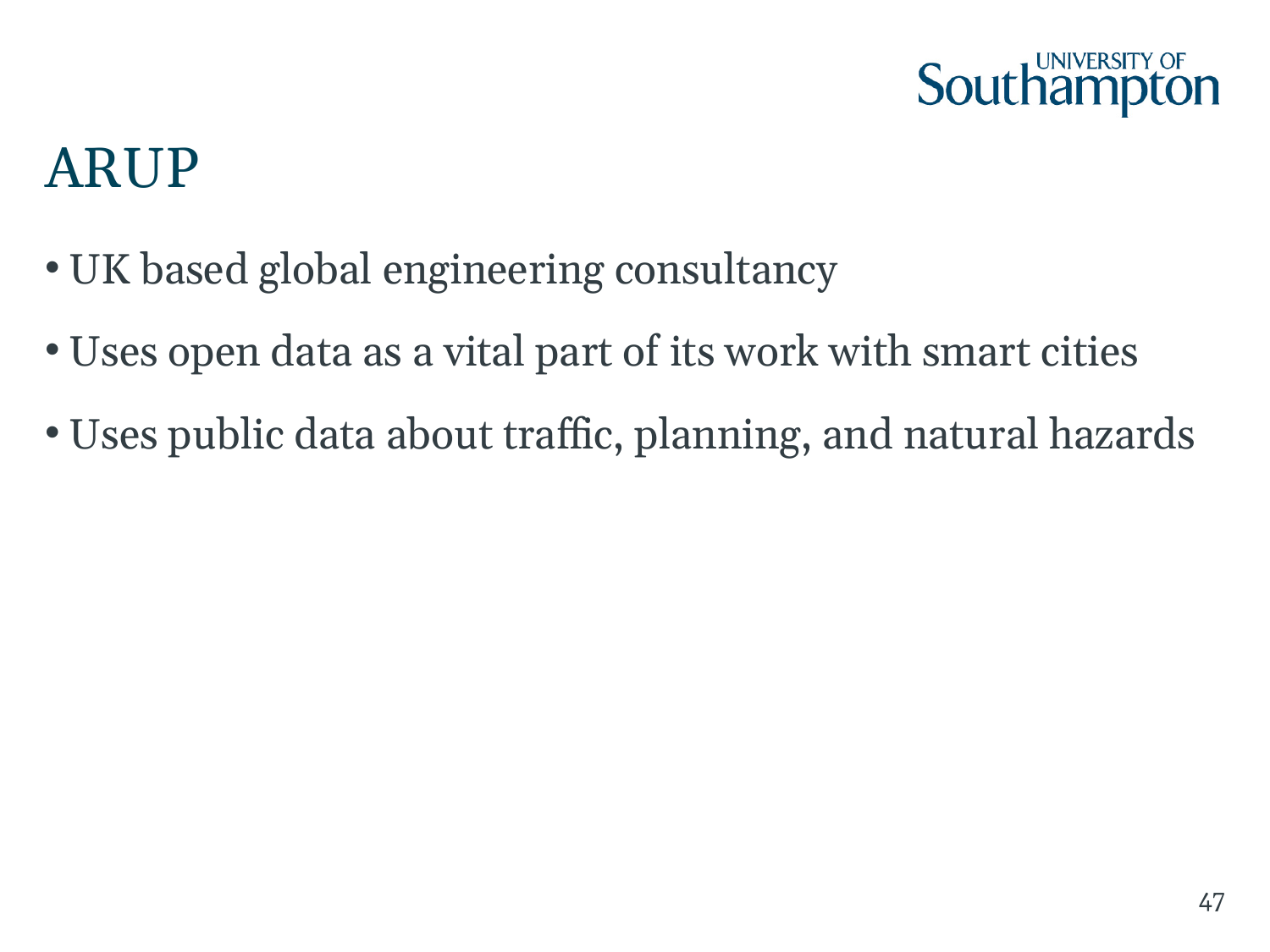

# ARUP
UK based global engineering consultancy
Uses open data as a vital part of its work with smart cities
Uses public data about traffic, planning, and natural hazards
47